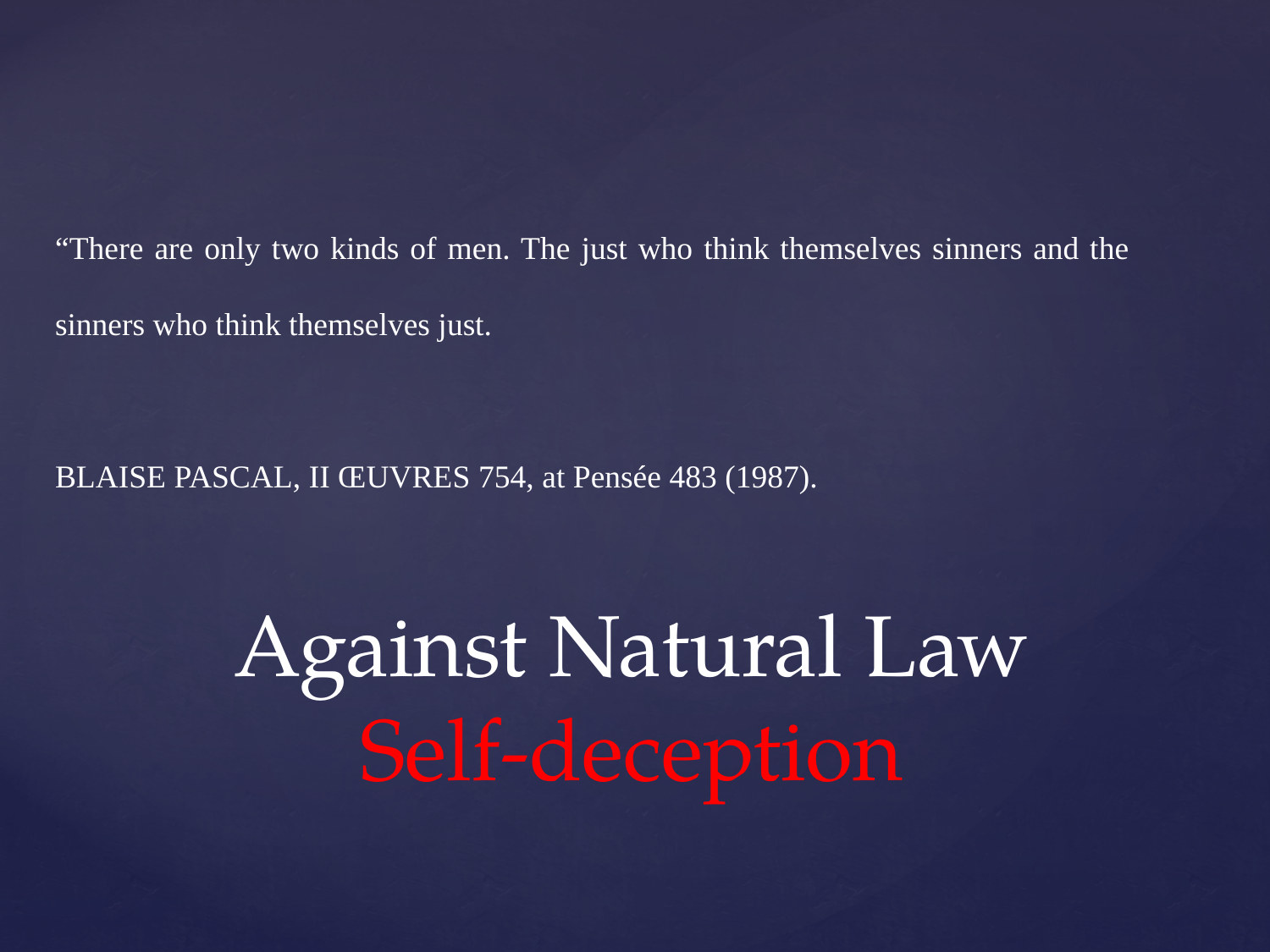

“There are only two kinds of men. The just who think themselves sinners and the sinners who think themselves just.

Blaise Pascal, II Œuvres 754, at Pensée 483 (1987).
# Against Natural Law Self-deception